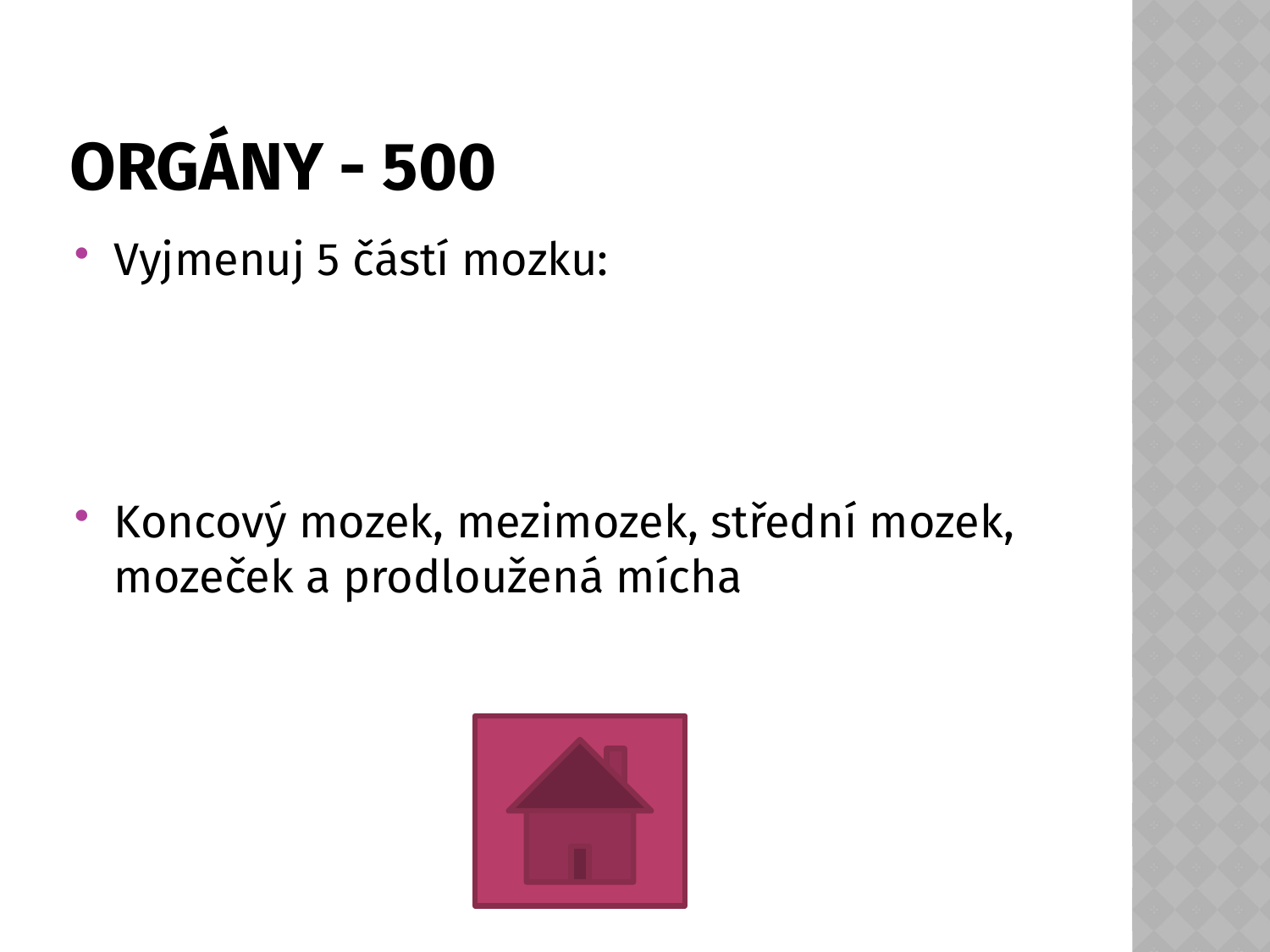

# ORGÁNY - 500
Vyjmenuj 5 částí mozku:

Koncový mozek, mezimozek, střední mozek, mozeček a prodloužená mícha